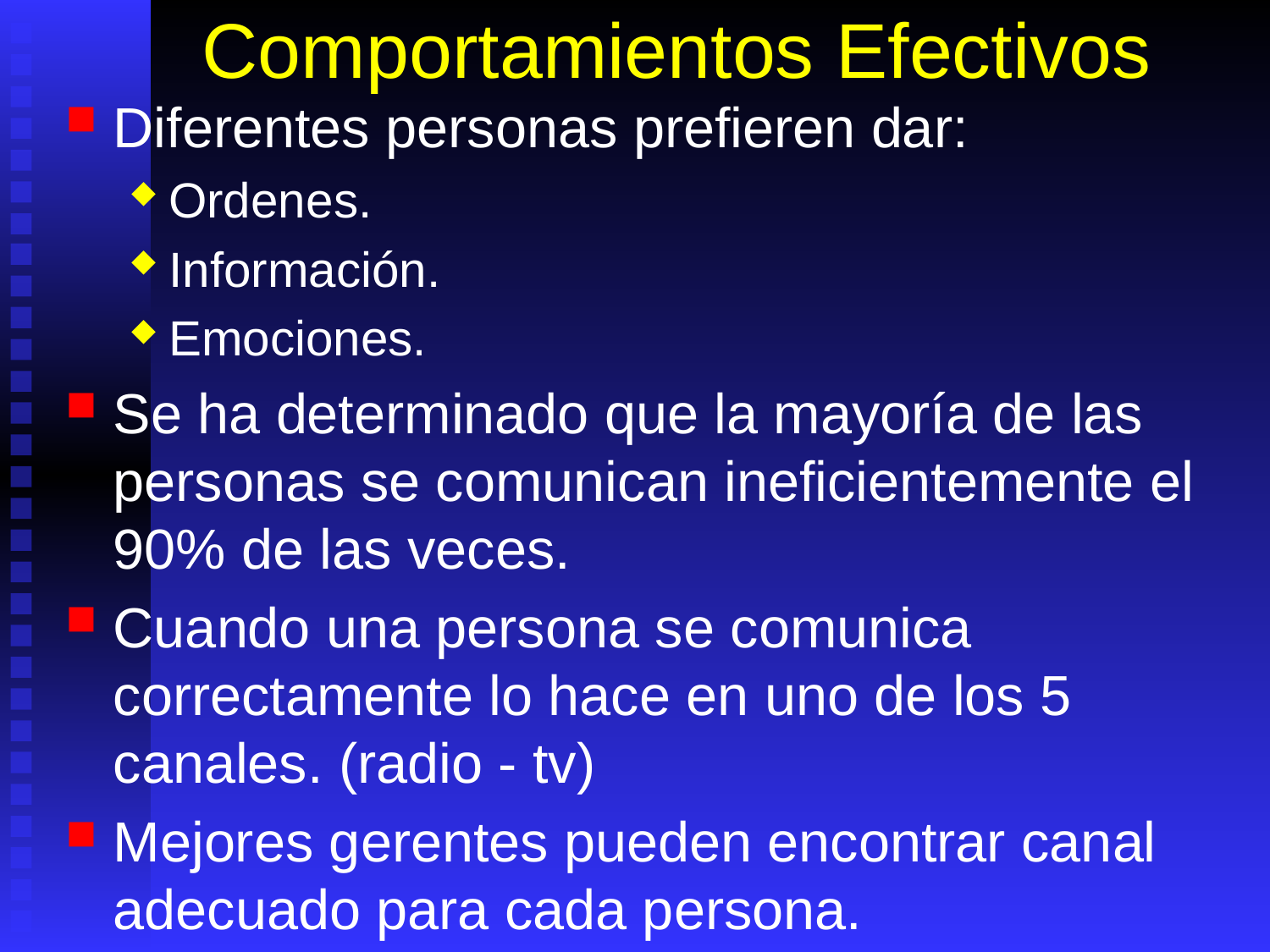

# Comportamientos Efectivos
Diferentes personas prefieren dar:
Ordenes.
Información.
Emociones.
Se ha determinado que la mayoría de las personas se comunican ineficientemente el 90% de las veces.
Cuando una persona se comunica correctamente lo hace en uno de los 5 canales. (radio - tv)
Mejores gerentes pueden encontrar canal adecuado para cada persona.